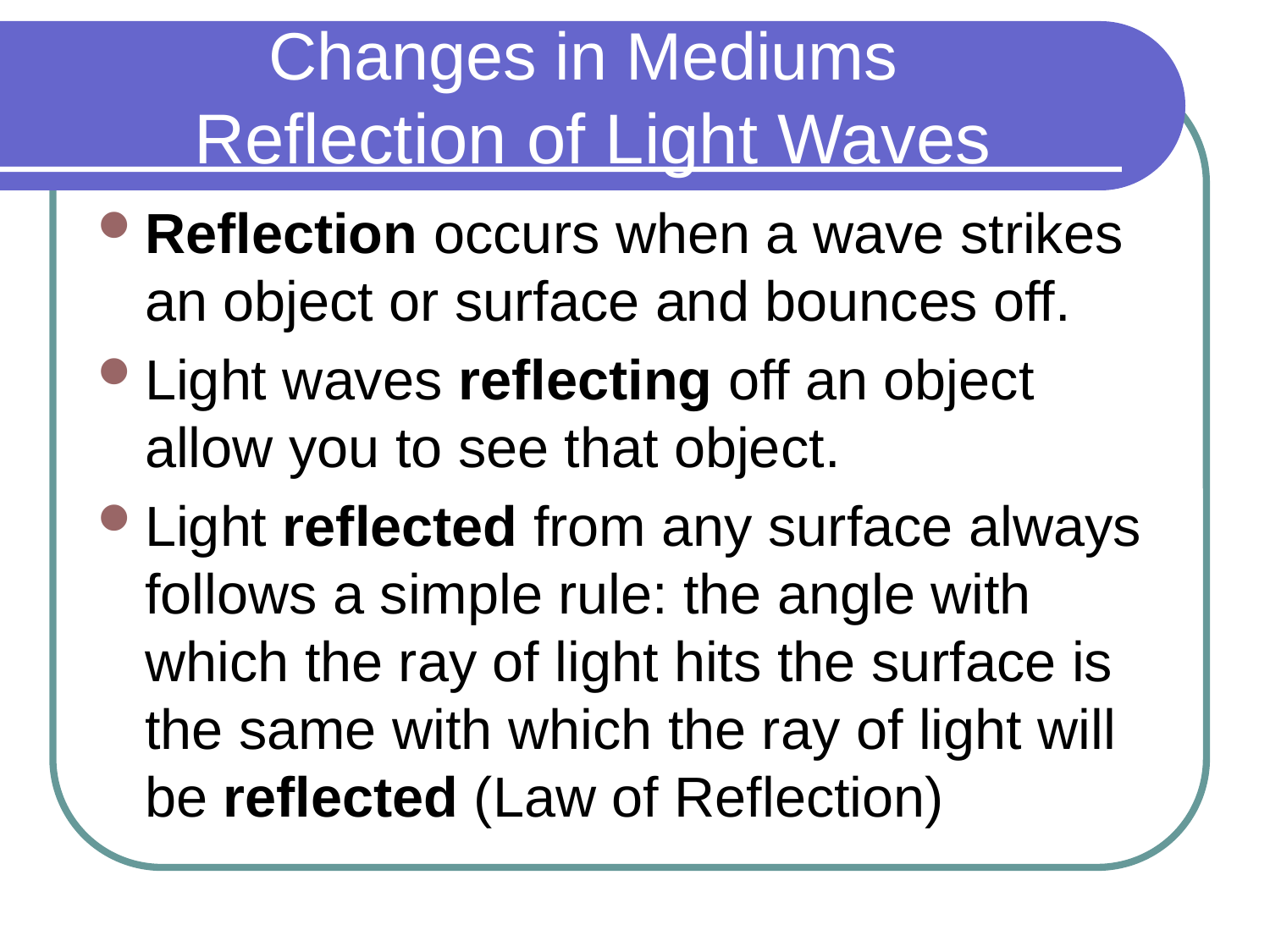

# Changes in Mediums Reflection of Light Waves
Reflection occurs when a wave strikes an object or surface and bounces off.
Light waves reflecting off an object allow you to see that object.
Light reflected from any surface always follows a simple rule: the angle with which the ray of light hits the surface is the same with which the ray of light will be reflected (Law of Reflection)